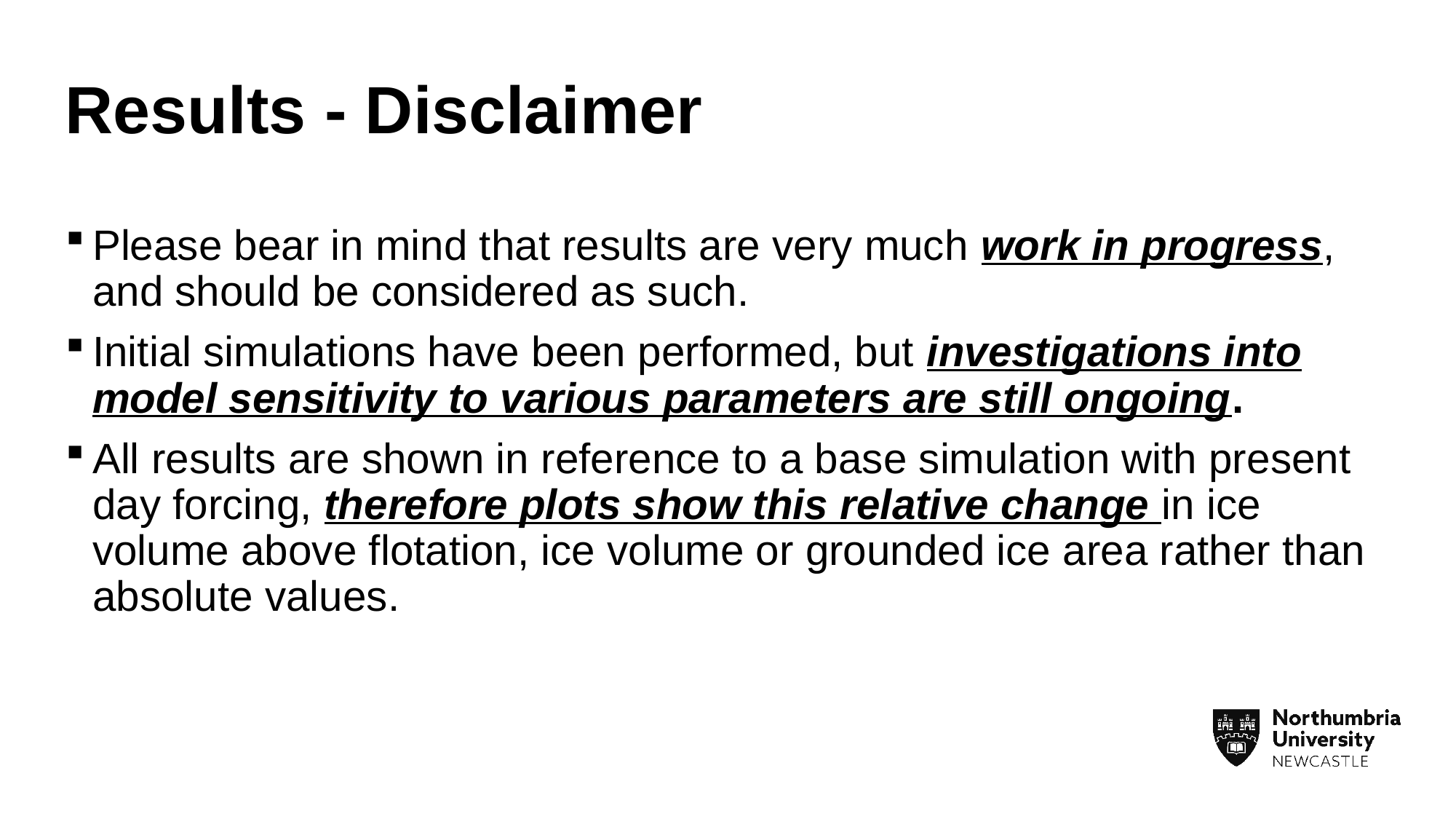

# Results - Disclaimer
Please bear in mind that results are very much work in progress, and should be considered as such.
Initial simulations have been performed, but investigations into model sensitivity to various parameters are still ongoing.
All results are shown in reference to a base simulation with present day forcing, therefore plots show this relative change in ice volume above flotation, ice volume or grounded ice area rather than absolute values.